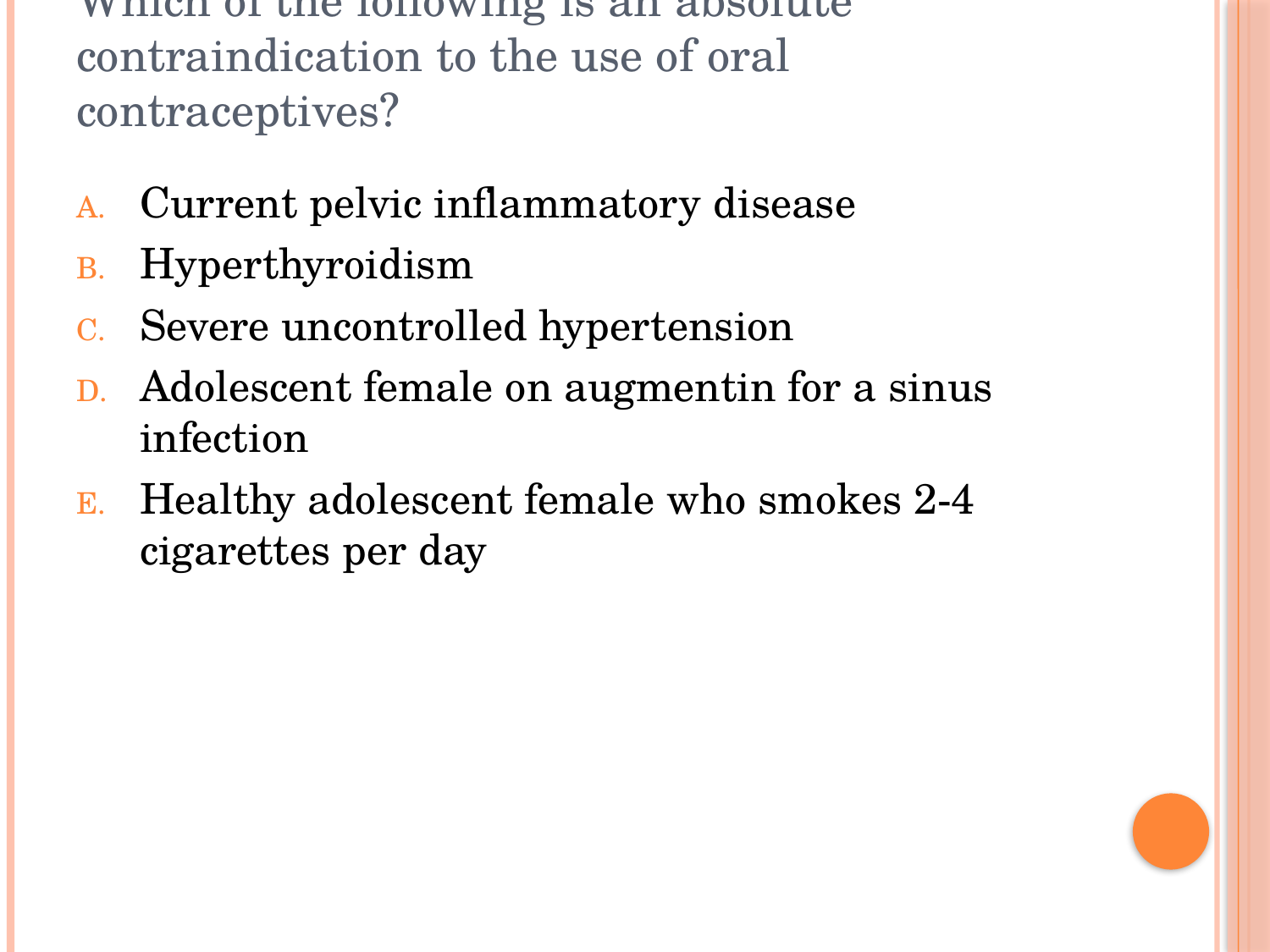

Which of the following is an absolute contraindication to the use of oral contraceptives?
Current pelvic inflammatory disease
Hyperthyroidism
Severe uncontrolled hypertension
Adolescent female on augmentin for a sinus infection
Healthy adolescent female who smokes 2-4 cigarettes per day